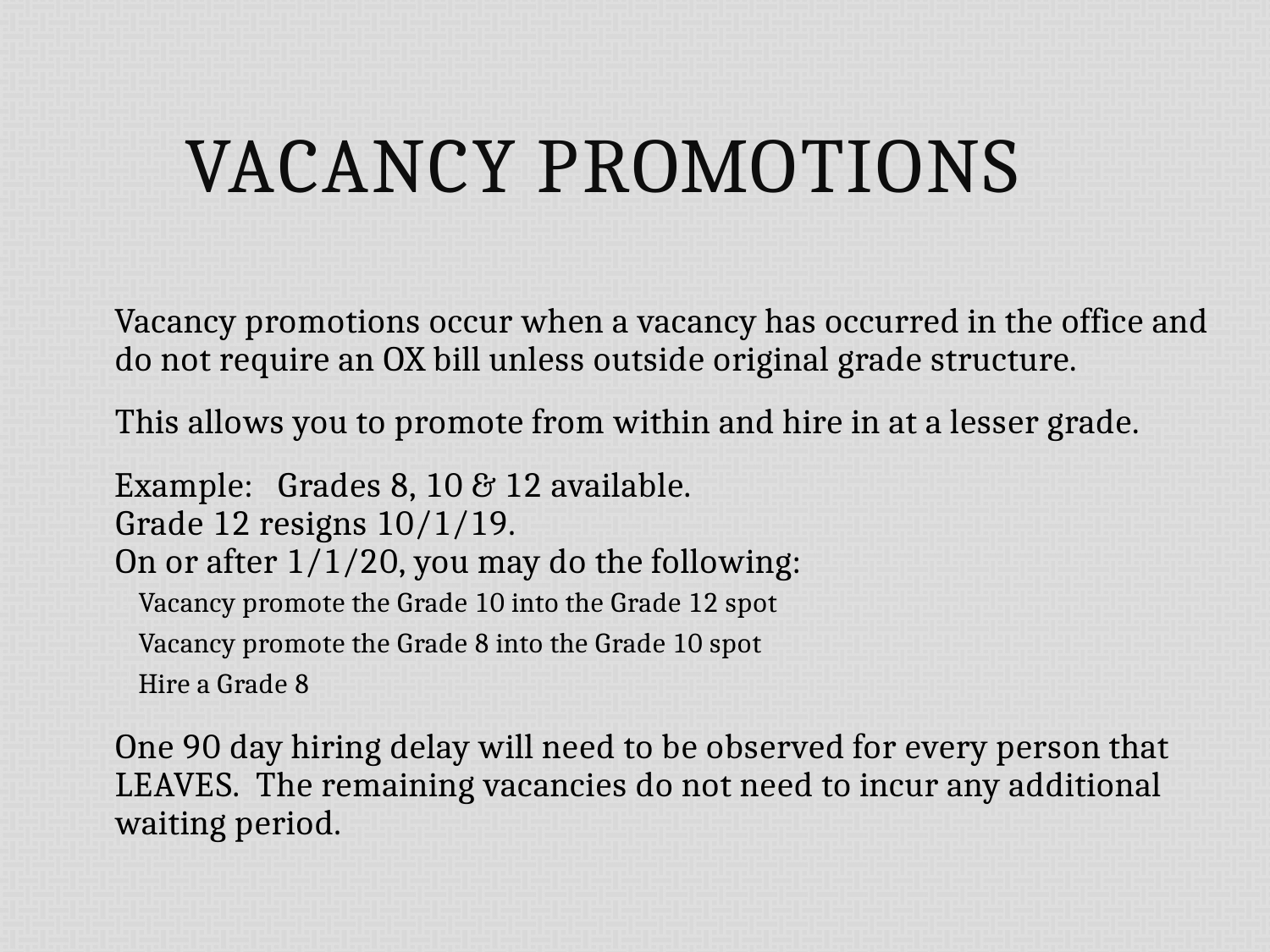

# Vacancy Promotions
Vacancy promotions occur when a vacancy has occurred in the office and do not require an OX bill unless outside original grade structure.
This allows you to promote from within and hire in at a lesser grade.
Example:   Grades 8, 10 & 12 available.
Grade 12 resigns 10/1/19.
On or after 1/1/20, you may do the following:
Vacancy promote the Grade 10 into the Grade 12 spot
Vacancy promote the Grade 8 into the Grade 10 spot
Hire a Grade 8
One 90 day hiring delay will need to be observed for every person that LEAVES.  The remaining vacancies do not need to incur any additional waiting period.